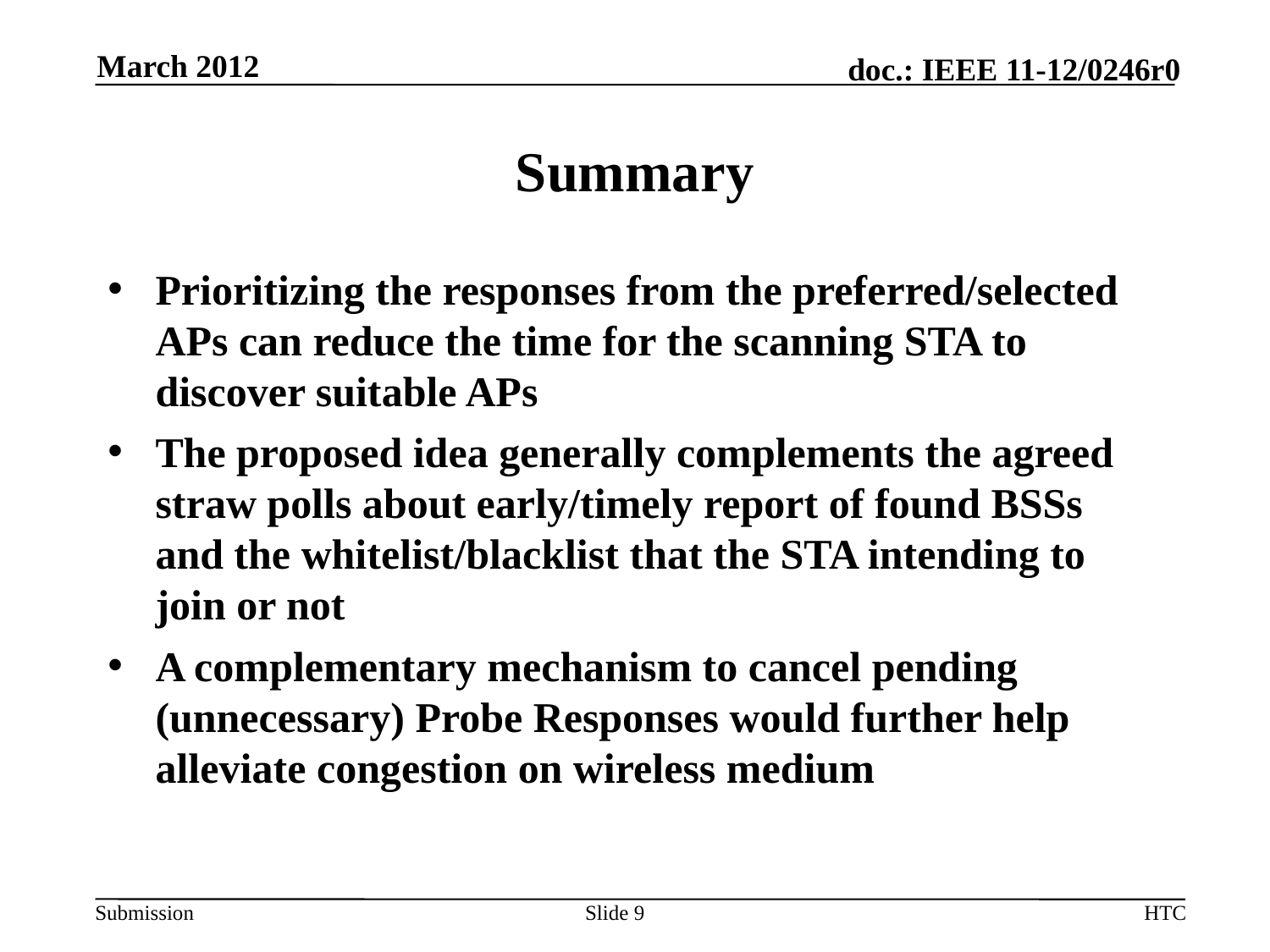

March 2012
# Summary
Prioritizing the responses from the preferred/selected APs can reduce the time for the scanning STA to discover suitable APs
The proposed idea generally complements the agreed straw polls about early/timely report of found BSSs and the whitelist/blacklist that the STA intending to join or not
A complementary mechanism to cancel pending (unnecessary) Probe Responses would further help alleviate congestion on wireless medium
Slide 9
HTC